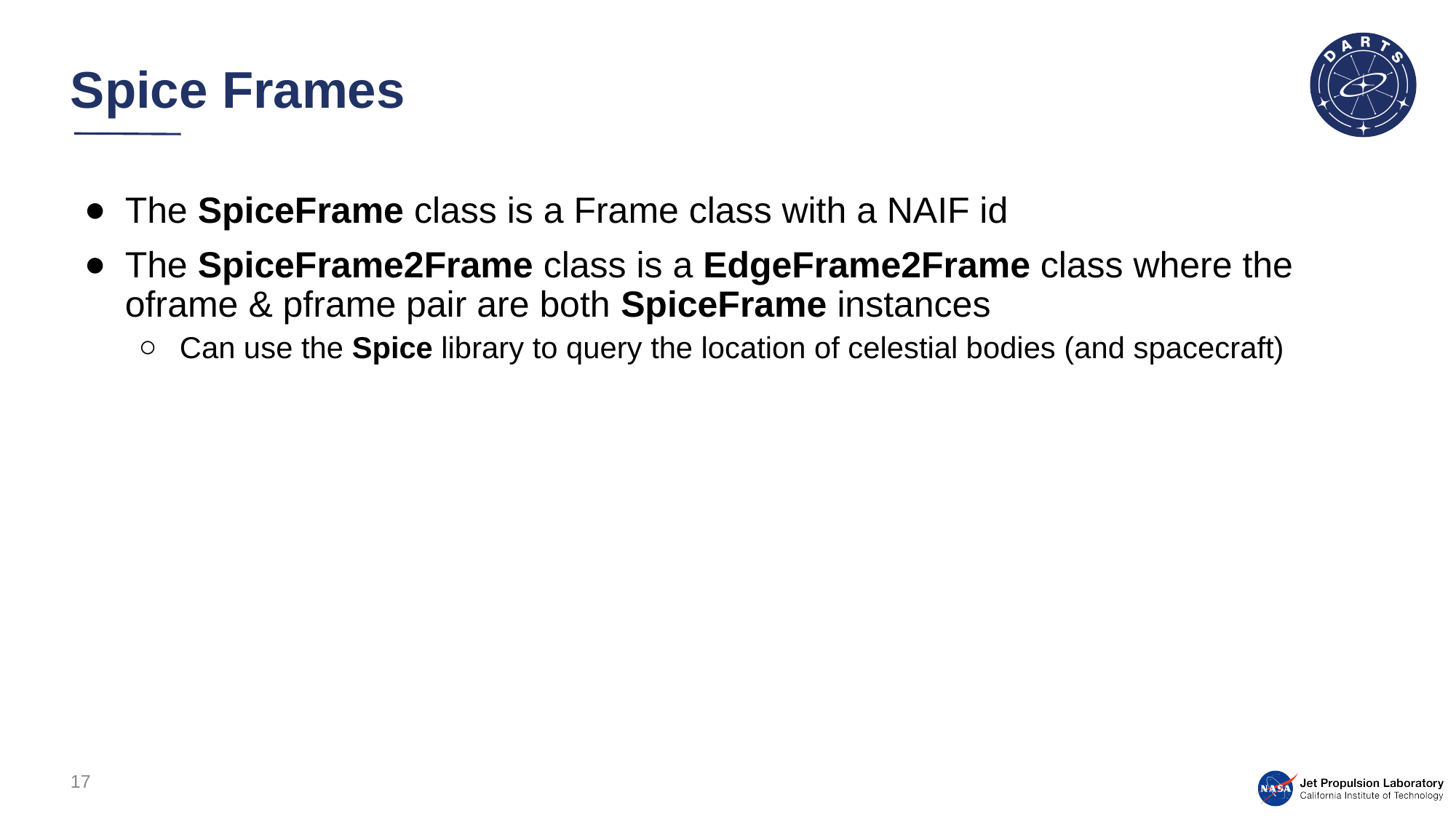

# Spice Frames
The SpiceFrame class is a Frame class with a NAIF id
The SpiceFrame2Frame class is a EdgeFrame2Frame class where the oframe & pframe pair are both SpiceFrame instances
Can use the Spice library to query the location of celestial bodies (and spacecraft)
17